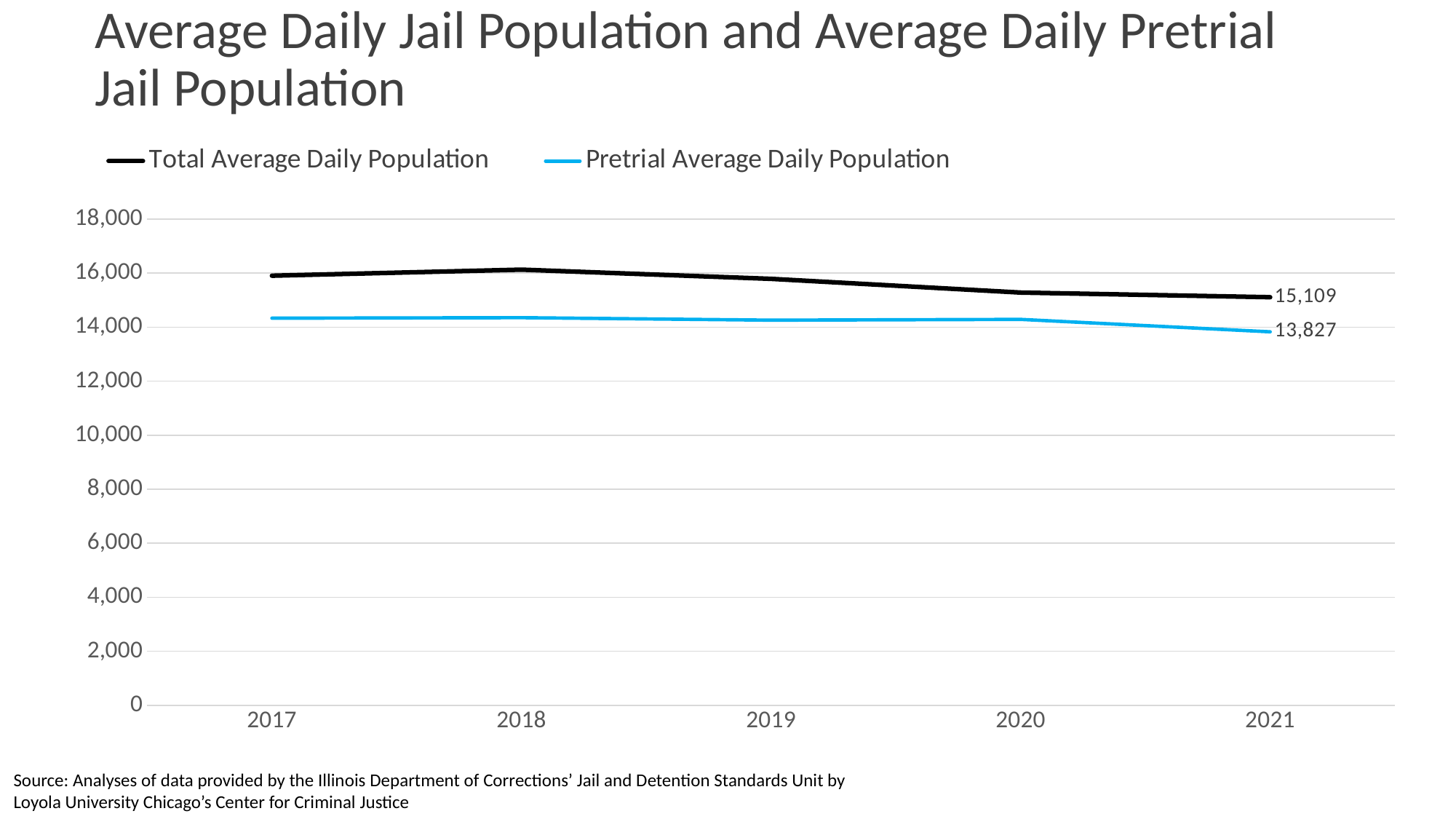

# Average Daily Jail Population and Average Daily Pretrial Jail Population

### Chart

| Category | Total Average Daily Population | Pretrial Average Daily Population |
|---|---|---|
| 2017 | 15904.0 | 14332.0 |
| 2018 | 16129.0 | 14351.0 |
| 2019 | 15788.0 | 14259.0 |
| 2020 | 15280.0 | 14288.0 |
| 2021 | 15109.0 | 13827.0 |
Source: Analyses of data provided by the Illinois Department of Corrections’ Jail and Detention Standards Unit by
Loyola University Chicago’s Center for Criminal Justice